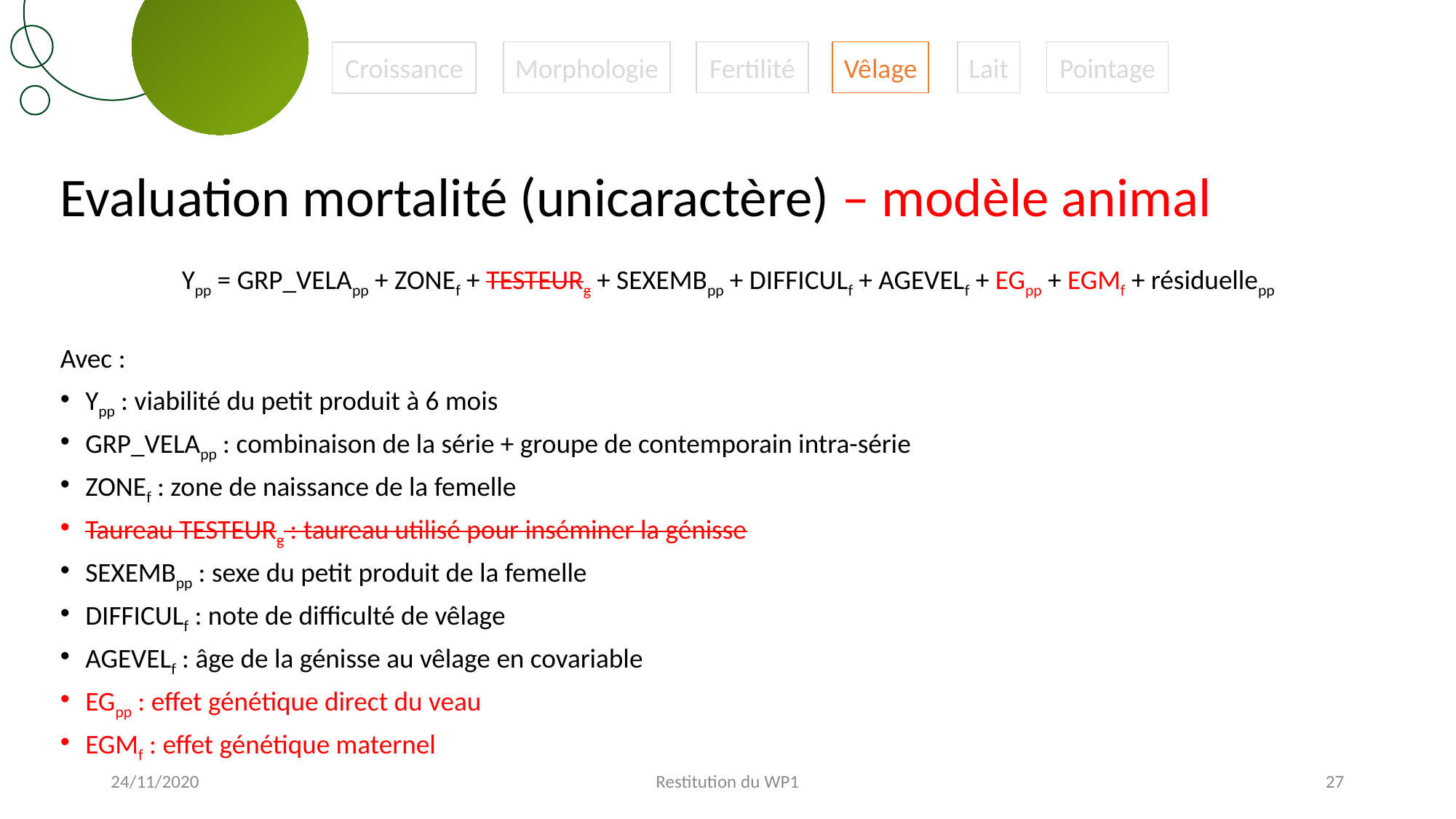

Fertilité
Vêlage
Lait
Pointage
Morphologie
Croissance
# Evaluation mortalité (unicaractère) – modèle animal
Ypp = GRP_VELApp + ZONEf + TESTEURg + SEXEMBpp + DIFFICULf + AGEVELf + EGpp + EGMf + résiduellepp

Avec :
Ypp : viabilité du petit produit à 6 mois
GRP_VELApp : combinaison de la série + groupe de contemporain intra-série
ZONEf : zone de naissance de la femelle
Taureau TESTEURg : taureau utilisé pour inséminer la génisse
SEXEMBpp : sexe du petit produit de la femelle
DIFFICULf : note de difficulté de vêlage
AGEVELf : âge de la génisse au vêlage en covariable
EGpp : effet génétique direct du veau
EGMf : effet génétique maternel
24/11/2020
Restitution du WP1
27